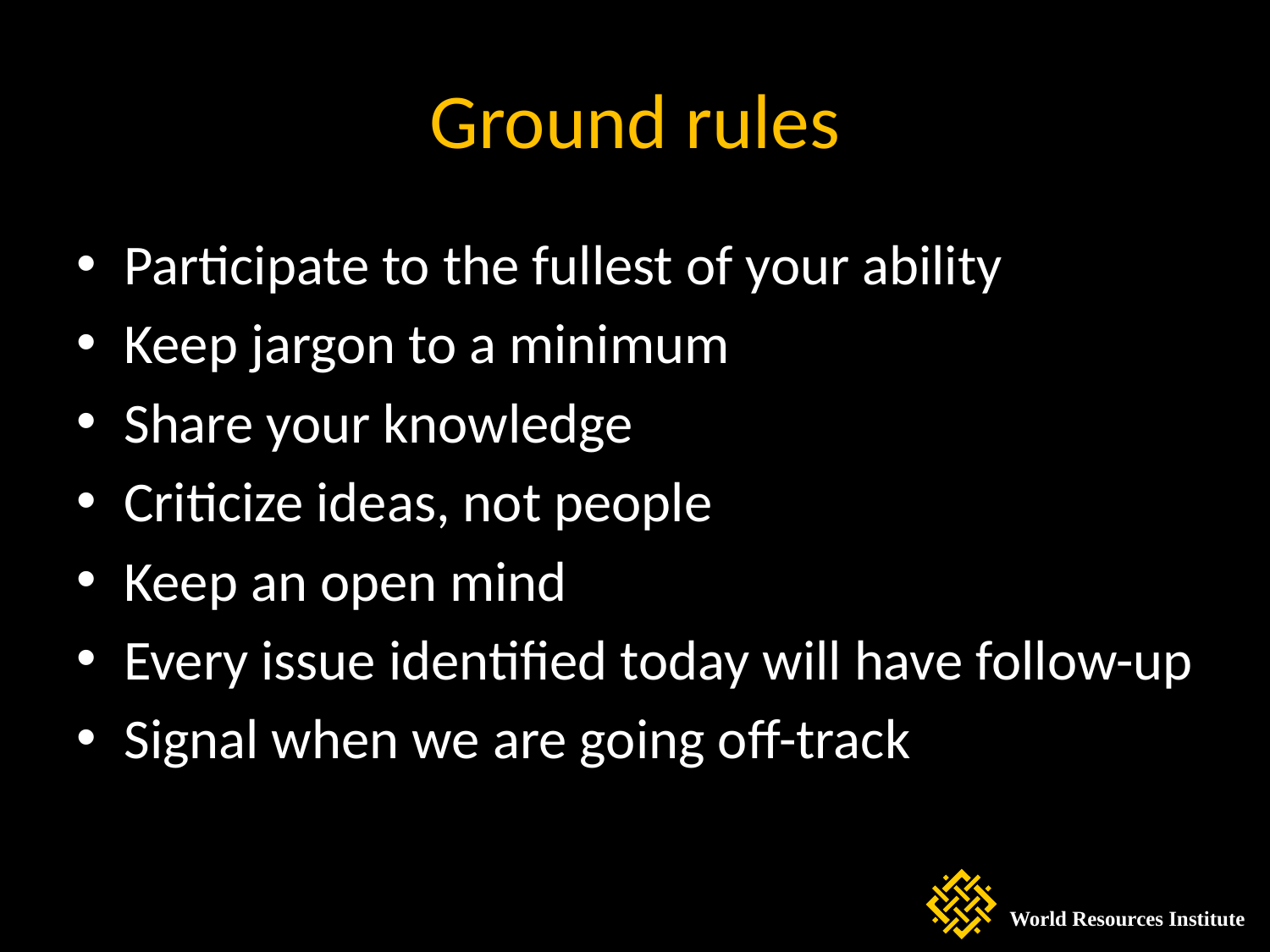

# Ground rules
Participate to the fullest of your ability
Keep jargon to a minimum
Share your knowledge
Criticize ideas, not people
Keep an open mind
Every issue identified today will have follow-up
Signal when we are going off-track

World Resources Institute